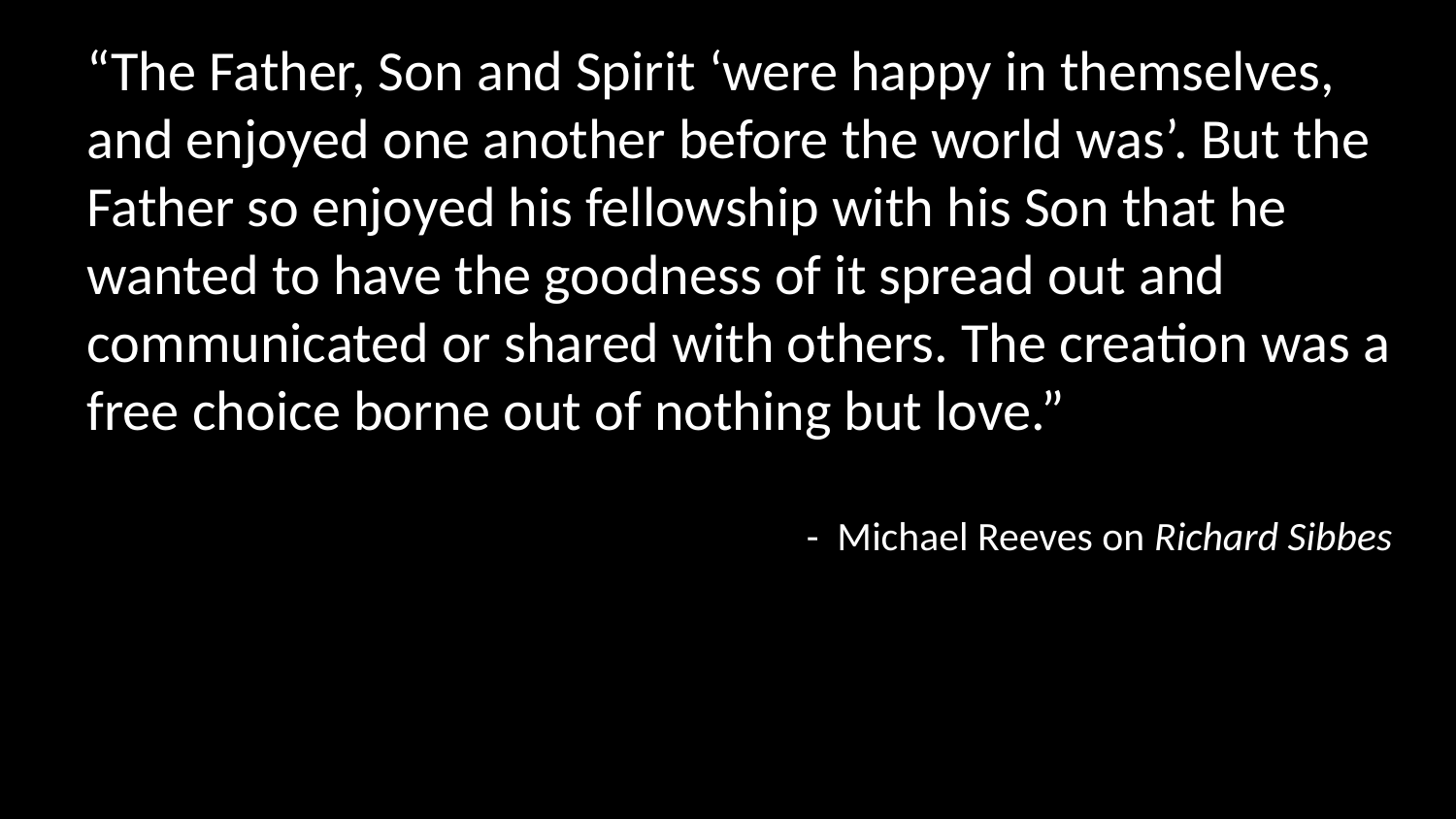

“The Father, Son and Spirit ‘were happy in themselves, and enjoyed one another before the world was’. But the Father so enjoyed his fellowship with his Son that he wanted to have the goodness of it spread out and communicated or shared with others. The creation was a free choice borne out of nothing but love.”

-  Michael Reeves on Richard Sibbes